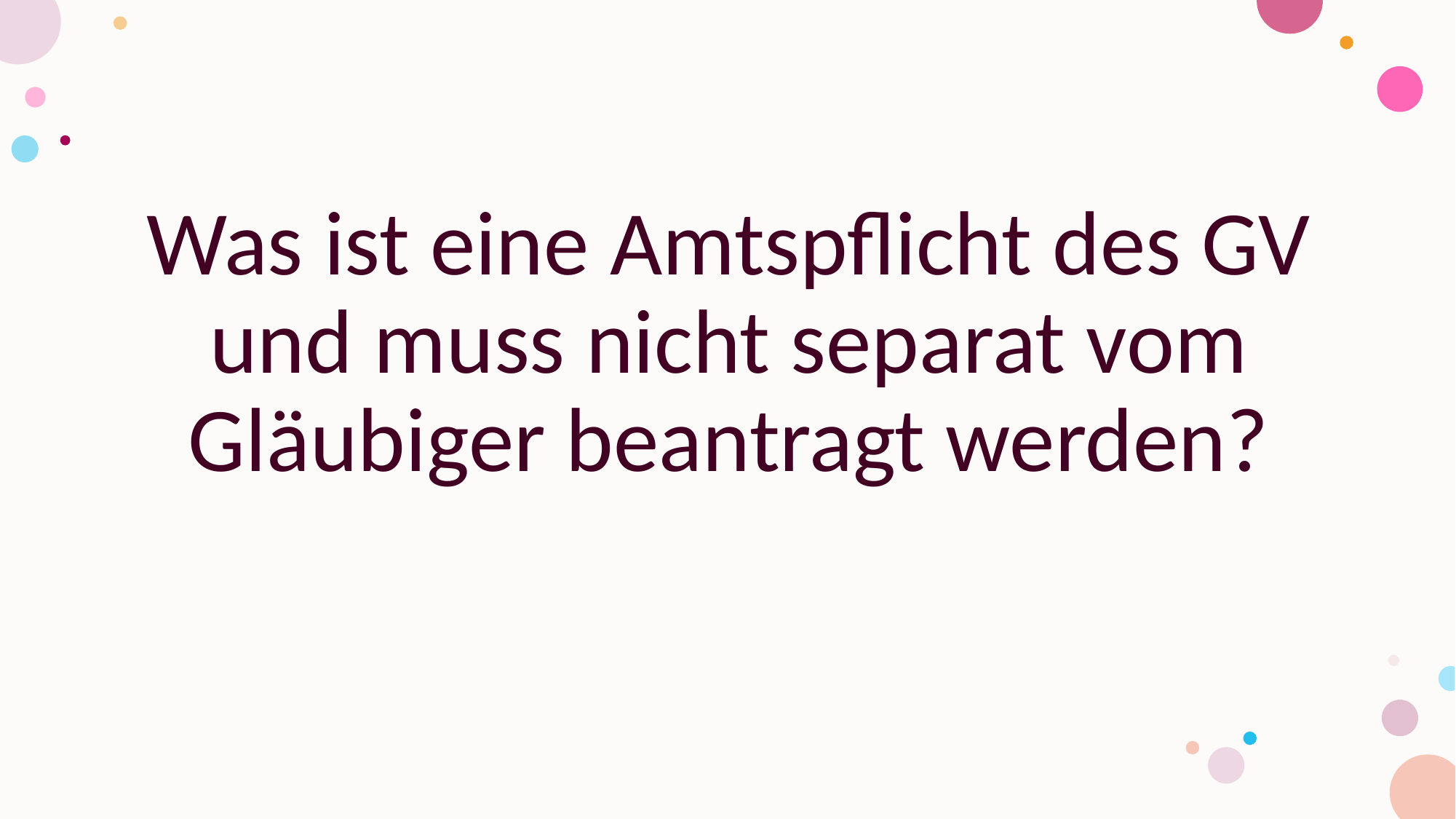

#
Was ist eine Amtspflicht des GV und muss nicht separat vom Gläubiger beantragt werden?